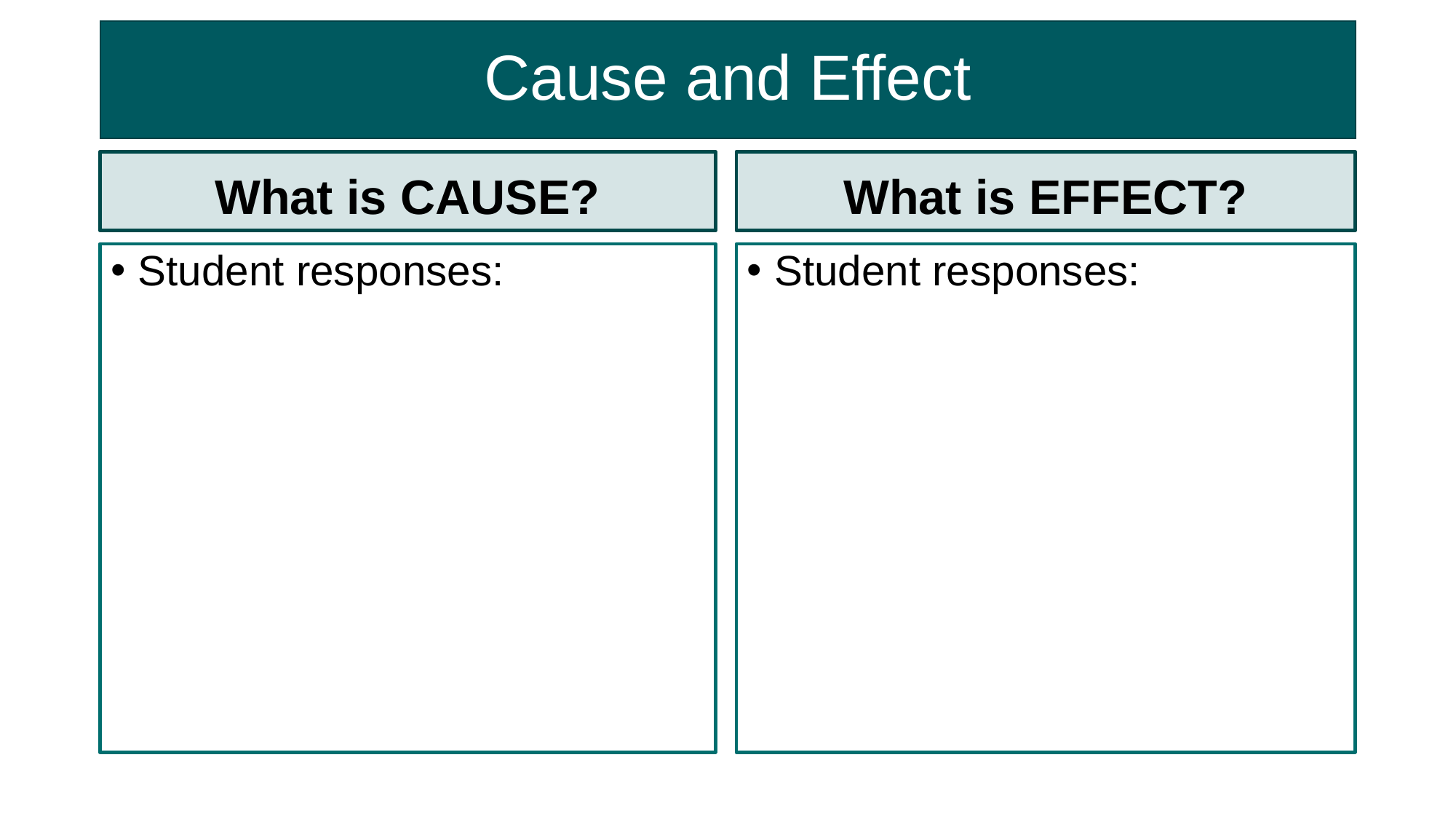

# Cause and Effect
What is CAUSE?
What is EFFECT?
Student responses:
Student responses: